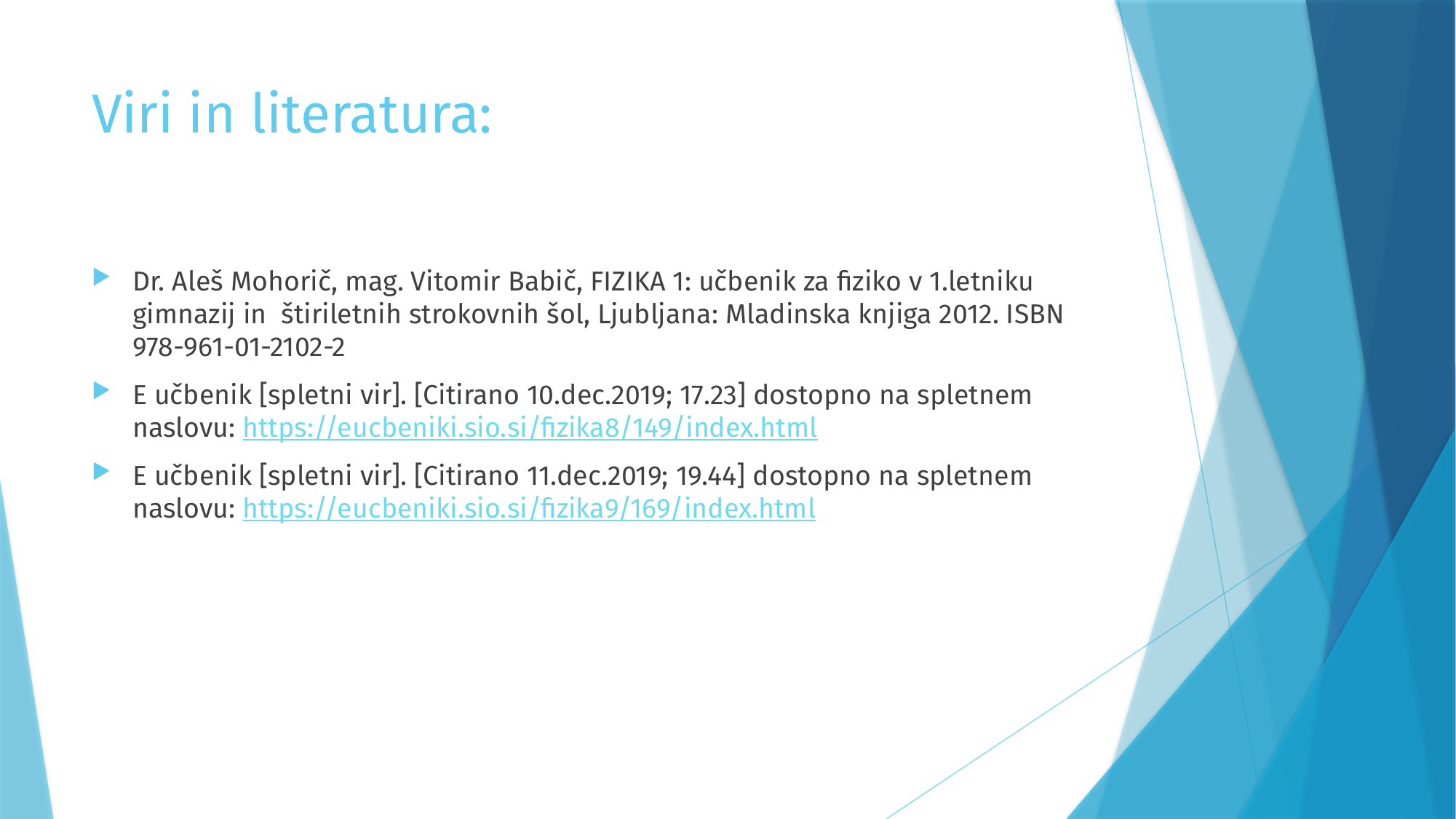

# Viri in literatura:
Dr. Aleš Mohorič, mag. Vitomir Babič, FIZIKA 1: učbenik za fiziko v 1.letniku gimnazij in  štiriletnih strokovnih šol, Ljubljana: Mladinska knjiga 2012. ISBN 978-961-01-2102-2
E učbenik [spletni vir]. [Citirano 10.dec.2019; 17.23] dostopno na spletnem naslovu: https://eucbeniki.sio.si/fizika8/149/index.html
E učbenik [spletni vir]. [Citirano 11.dec.2019; 19.44] dostopno na spletnem naslovu: https://eucbeniki.sio.si/fizika9/169/index.html